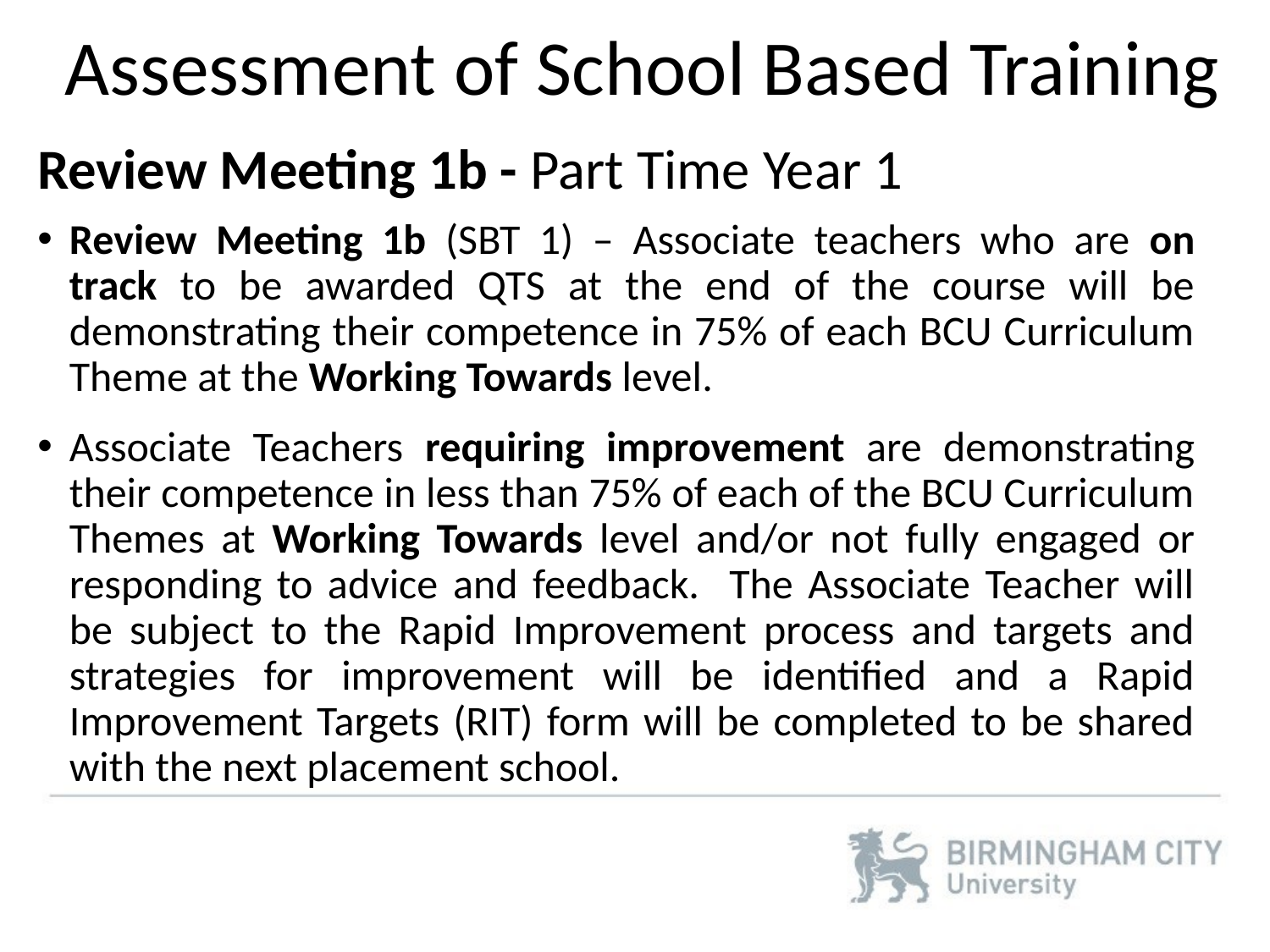

# Assessment of School Based Training
Review Meeting 1b - Part Time Year 1
Review Meeting 1b (SBT 1) – Associate teachers who are on track to be awarded QTS at the end of the course will be demonstrating their competence in 75% of each BCU Curriculum Theme at the Working Towards level.
Associate Teachers requiring improvement are demonstrating their competence in less than 75% of each of the BCU Curriculum Themes at Working Towards level and/or not fully engaged or responding to advice and feedback.  The Associate Teacher will be subject to the Rapid Improvement process and targets and strategies for improvement will be identified and a Rapid Improvement Targets (RIT) form will be completed to be shared with the next placement school.